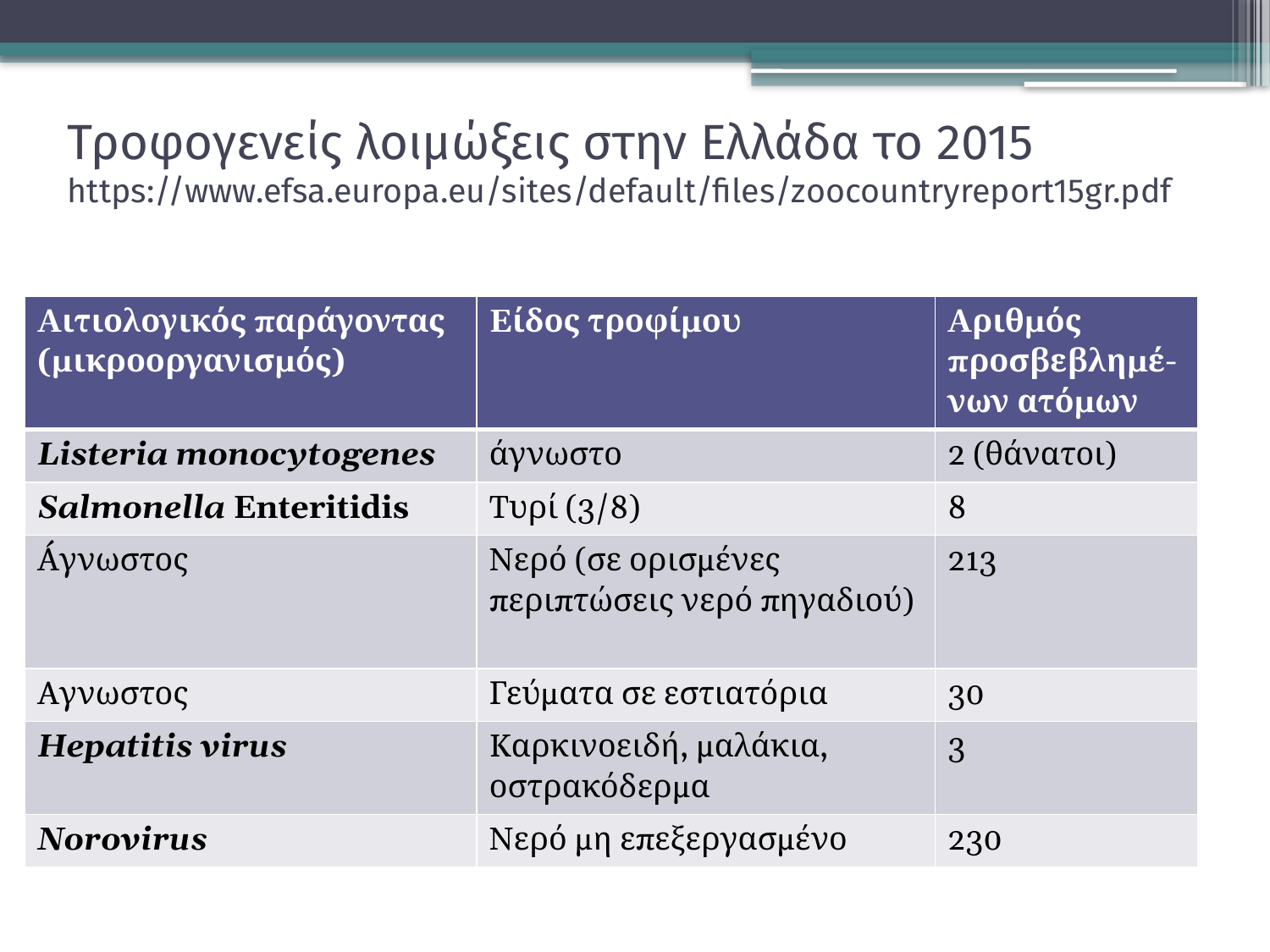

# Τροφογενείς λοιμώξεις στην Ελλάδα το 2015 https://www.efsa.europa.eu/sites/default/files/zoocountryreport15gr.pdf
| Αιτιολογικός παράγοντας (μικροοργανισμός) | Είδος τροφίμου | Αριθμός προσβεβλημέ-νων ατόμων |
| --- | --- | --- |
| Listeria monocytogenes | άγνωστο | 2 (θάνατοι) |
| Salmonella Enteritidis | Τυρί (3/8) | 8 |
| Άγνωστος | Νερό (σε ορισμένες περιπτώσεις νερό πηγαδιού) | 213 |
| Αγνωστος | Γεύματα σε εστιατόρια | 30 |
| Hepatitis virus | Καρκινοειδή, μαλάκια, οστρακόδερμα | 3 |
| Norovirus | Νερό μη επεξεργασμένο | 230 |